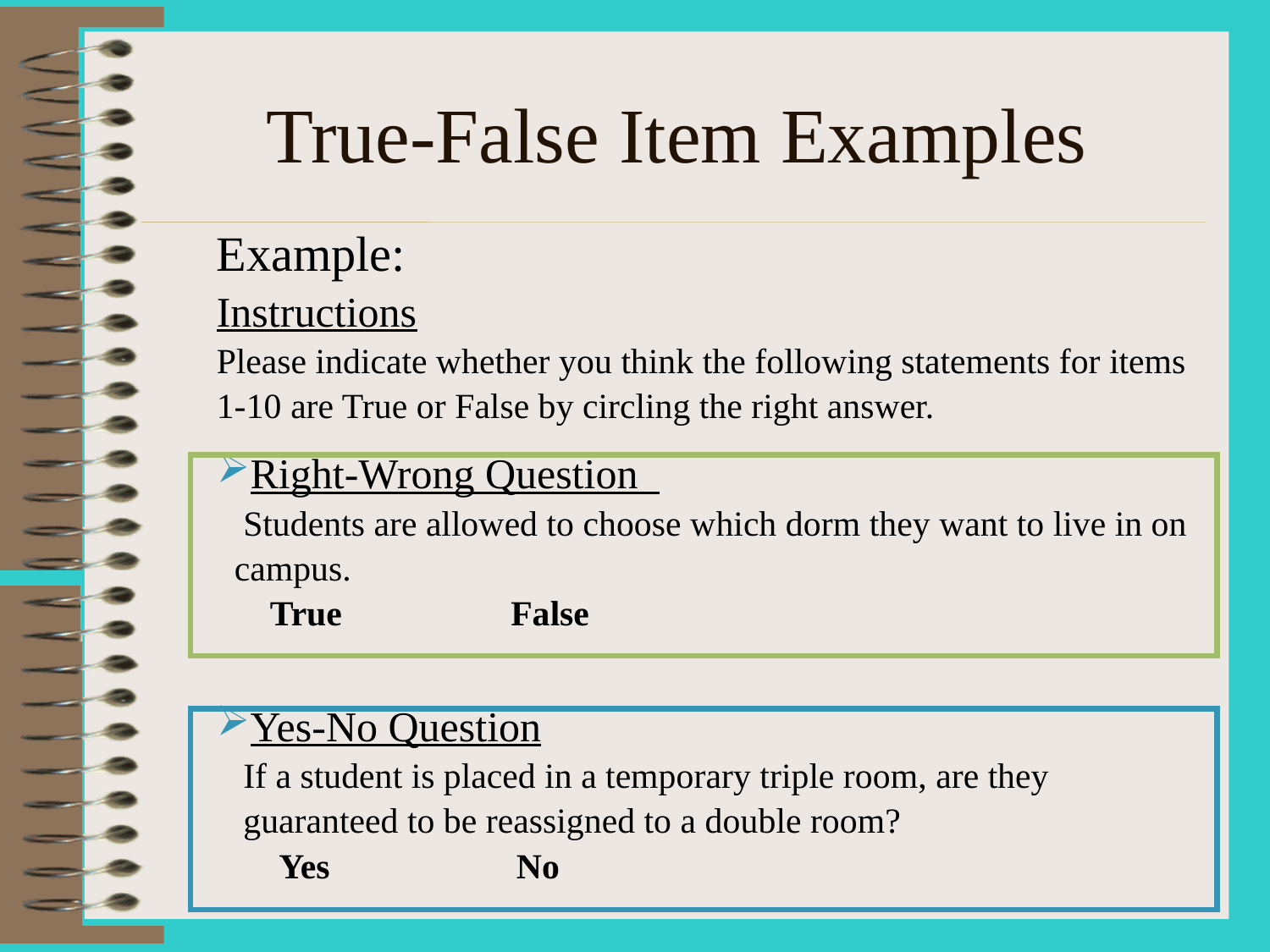

# True-False Item Examples
Example:
Instructions
Please indicate whether you think the following statements for items
1-10 are True or False by circling the right answer.

Right-Wrong Question
   Students are allowed to choose which dorm they want to live in on
  campus.
      True                   False

Yes-No Question
   If a student is placed in a temporary triple room, are they
   guaranteed to be reassigned to a double room?
       Yes                     No